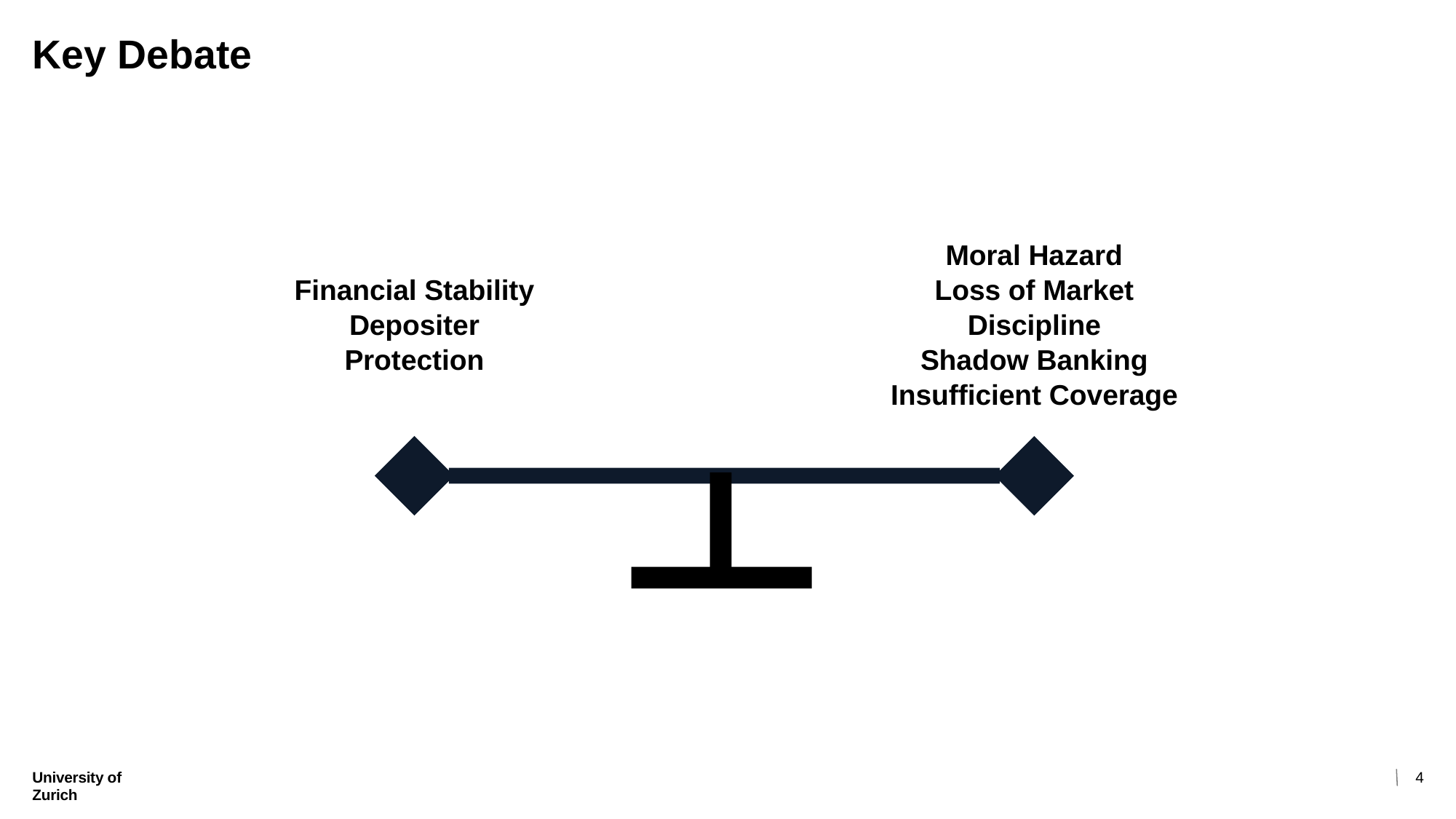

Key Debate

Moral Hazard
Loss of Market Discipline
Shadow Banking
Insufficient Coverage
Financial Stability
Depositer Protection

University of Zurich
4